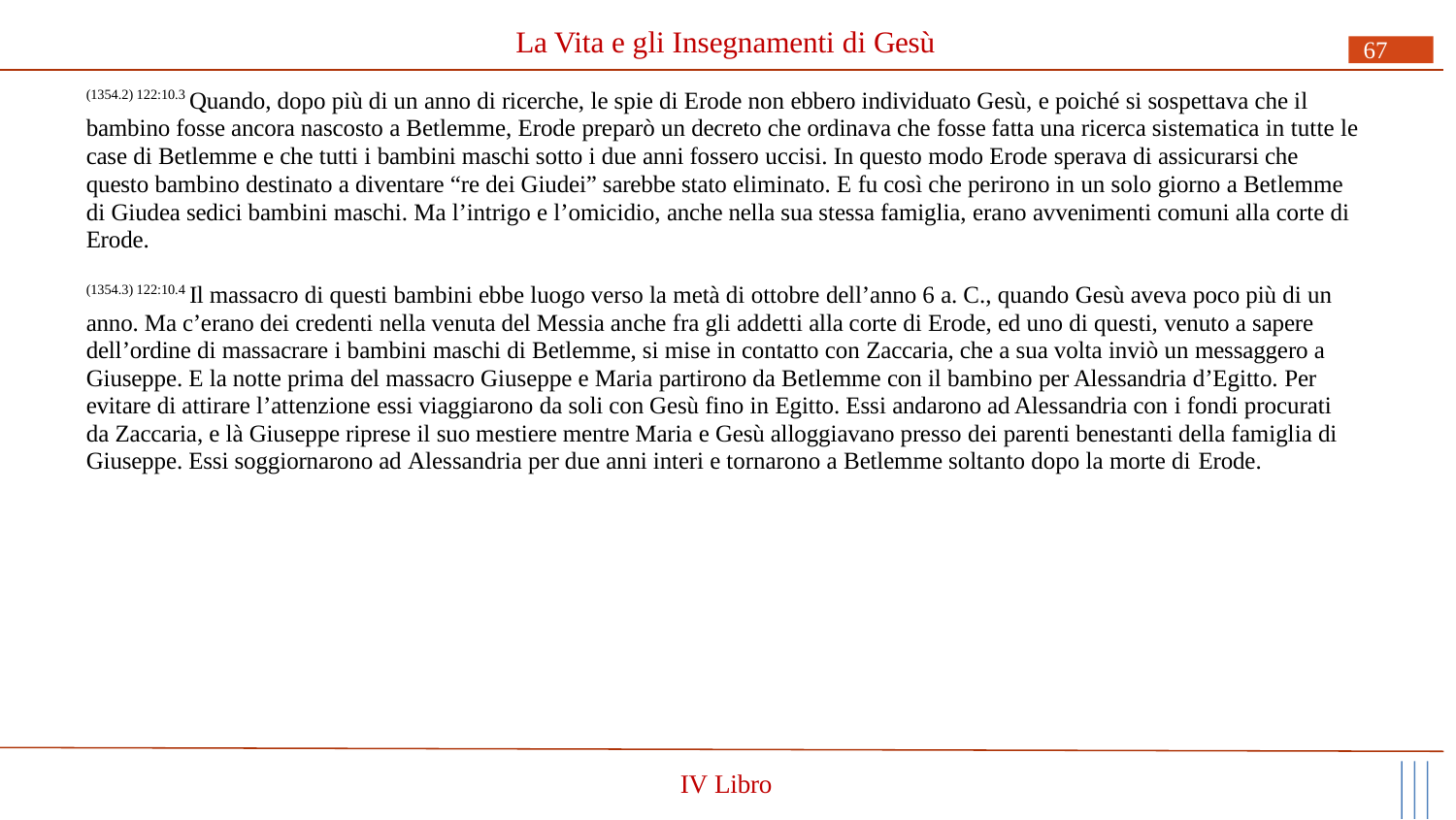

# La Vita e gli Insegnamenti di Gesù
67

(1354.2) 122:10.3 Quando, dopo più di un anno di ricerche, le spie di Erode non ebbero individuato Gesù, e poiché si sospettava che il  bambino fosse ancora nascosto a Betlemme, Erode preparò un decreto che ordinava che fosse fatta una ricerca sistematica in tutte le  case di Betlemme e che tutti i bambini maschi sotto i due anni fossero uccisi. In questo modo Erode sperava di assicurarsi che  questo bambino destinato a diventare “re dei Giudei” sarebbe stato eliminato. E fu così che perirono in un solo giorno a Betlemme  di Giudea sedici bambini maschi. Ma l’intrigo e l’omicidio, anche nella sua stessa famiglia, erano avvenimenti comuni alla corte di  Erode.

(1354.3) 122:10.4 Il massacro di questi bambini ebbe luogo verso la metà di ottobre dell’anno 6 a. C., quando Gesù aveva poco più di un  anno. Ma c’erano dei credenti nella venuta del Messia anche fra gli addetti alla corte di Erode, ed uno di questi, venuto a sapere  dell’ordine di massacrare i bambini maschi di Betlemme, si mise in contatto con Zaccaria, che a sua volta inviò un messaggero a  Giuseppe. E la notte prima del massacro Giuseppe e Maria partirono da Betlemme con il bambino per Alessandria d’Egitto. Per  evitare di attirare l’attenzione essi viaggiarono da soli con Gesù fino in Egitto. Essi andarono ad Alessandria con i fondi procurati  da Zaccaria, e là Giuseppe riprese il suo mestiere mentre Maria e Gesù alloggiavano presso dei parenti benestanti della famiglia di  Giuseppe. Essi soggiornarono ad Alessandria per due anni interi e tornarono a Betlemme soltanto dopo la morte di Erode.

IV Libro